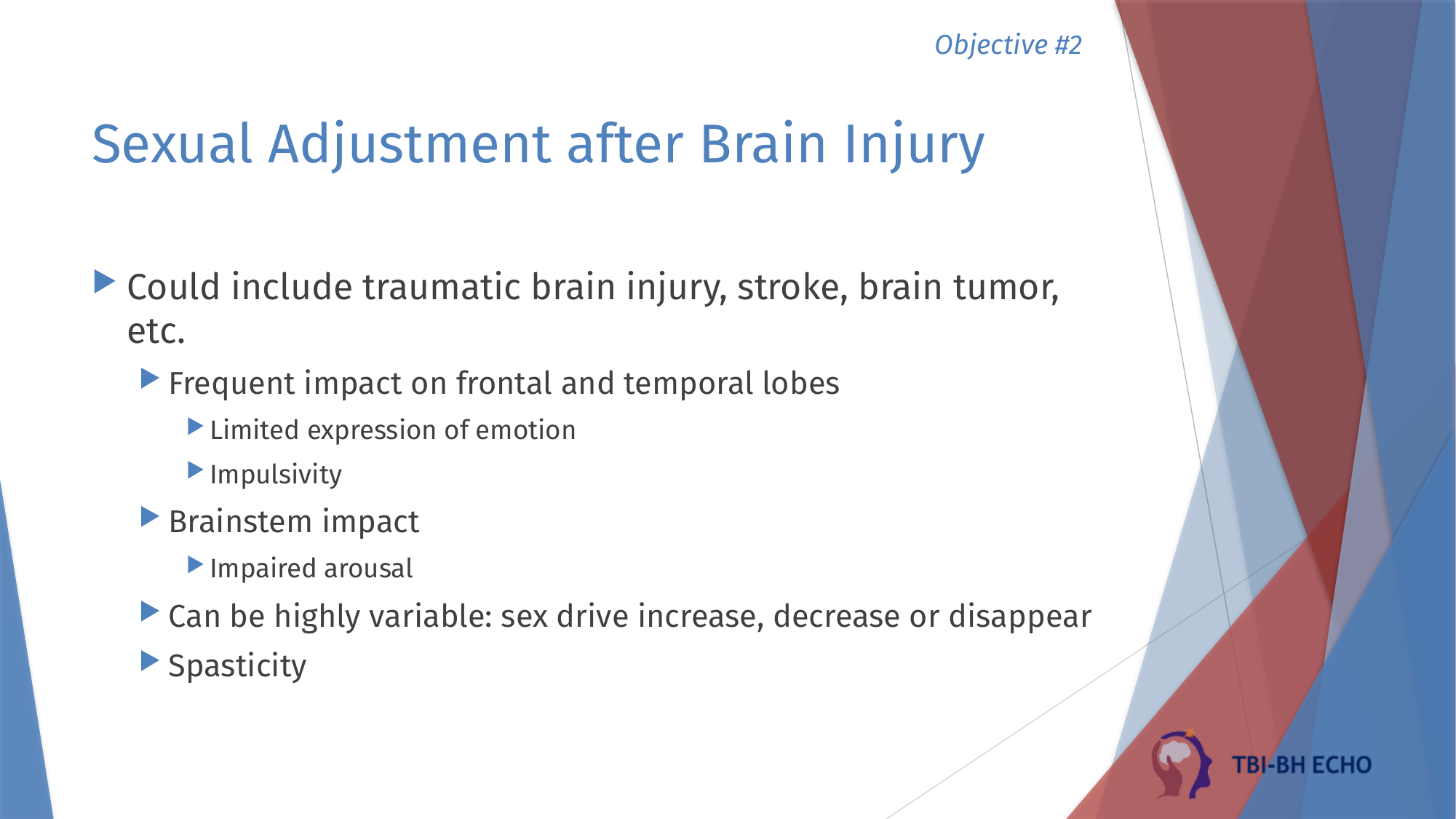

Objective #2
# Sexual Adjustment after Brain Injury
Could include traumatic brain injury, stroke, brain tumor, etc.
Frequent impact on frontal and temporal lobes
Limited expression of emotion
Impulsivity
Brainstem impact
Impaired arousal
Can be highly variable: sex drive increase, decrease or disappear
Spasticity